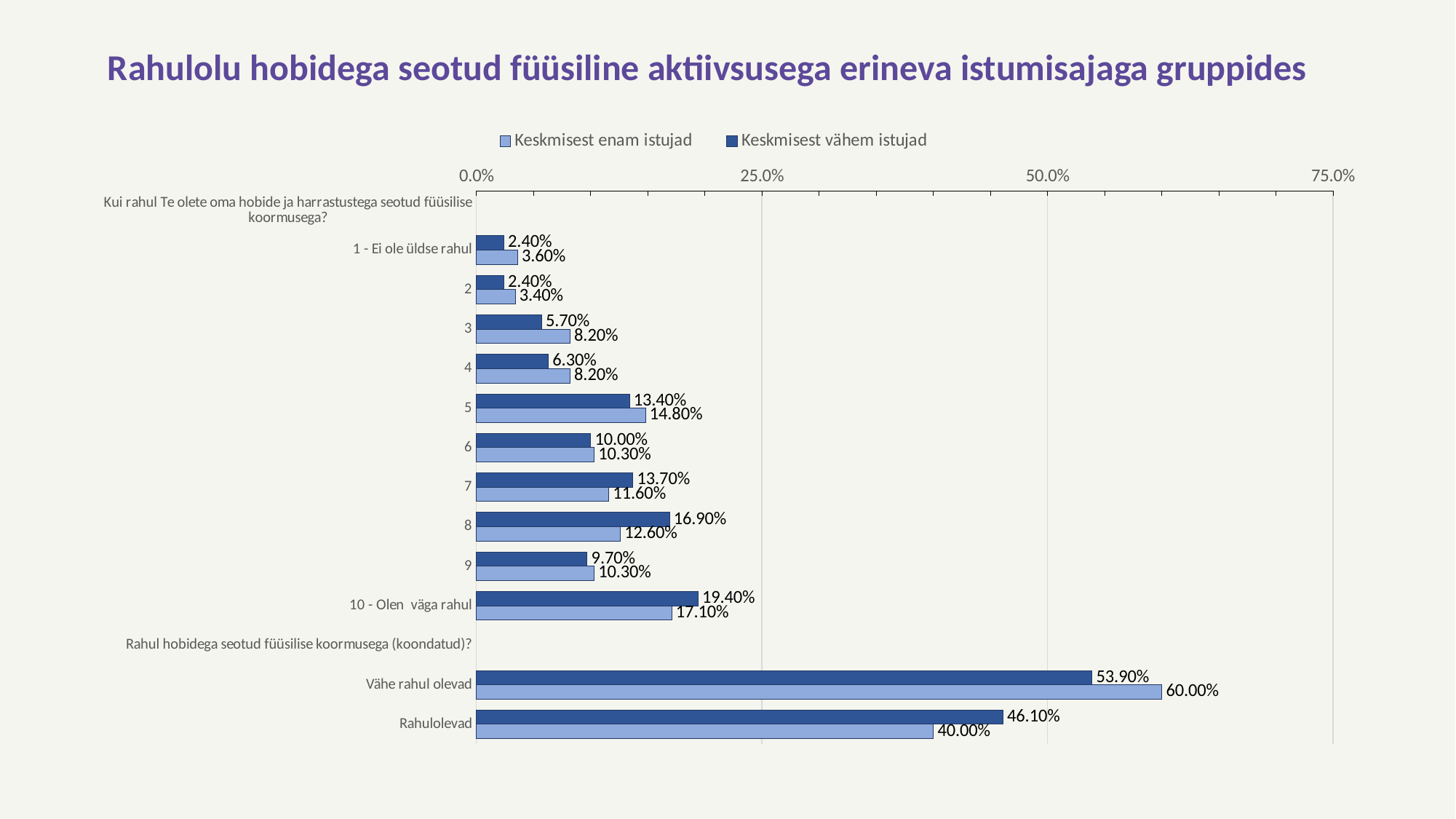

# Rahulolu hobidega seotud füüsiline aktiivsusega erineva istumisajaga gruppides

### Chart

| Category | Keskmisest vähem istujad | Keskmisest enam istujad |
|---|---|---|
| Kui rahul Te olete oma hobide ja harrastustega seotud füüsilise koormusega? | None | None |
| 1 - Ei ole üldse rahul | 0.024 | 0.036 |
| 2 | 0.024 | 0.034 |
| 3 | 0.057 | 0.082 |
| 4 | 0.063 | 0.082 |
| 5 | 0.134 | 0.148 |
| 6 | 0.1 | 0.103 |
| 7 | 0.137 | 0.116 |
| 8 | 0.169 | 0.126 |
| 9 | 0.097 | 0.103 |
| 10 - Olen  väga rahul | 0.194 | 0.171 |
| Rahul hobidega seotud füüsilise koormusega (koondatud)? | None | None |
| Vähe rahul olevad | 0.539 | 0.6 |
| Rahulolevad | 0.461 | 0.4 |